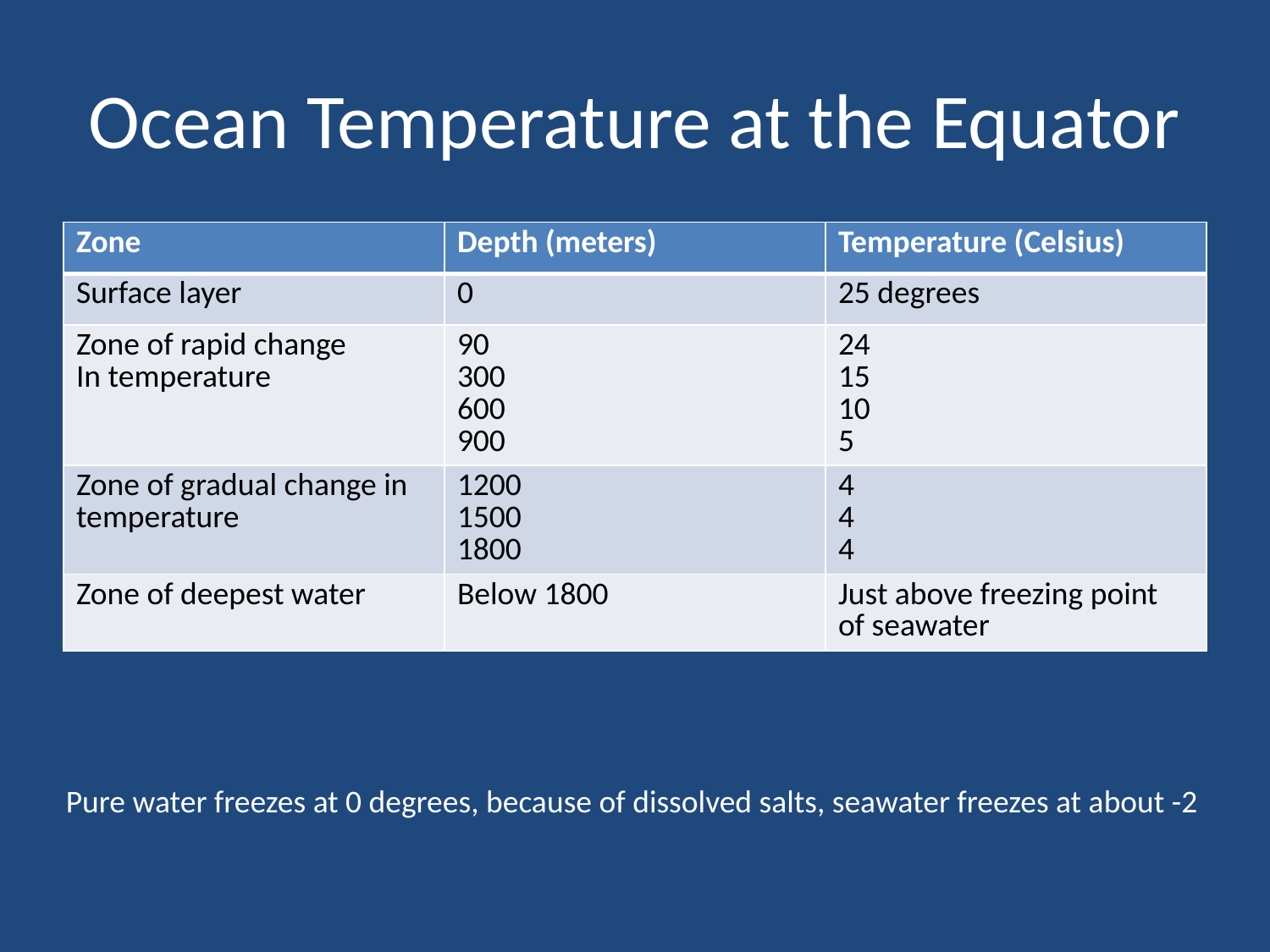

# Ocean Temperature at the Equator
| Zone | Depth (meters) | Temperature (Celsius) |
| --- | --- | --- |
| Surface layer | 0 | 25 degrees |
| Zone of rapid change In temperature | 90 300 600 900 | 24 15 10 5 |
| Zone of gradual change in temperature | 1200 1500 1800 | 4 4 4 |
| Zone of deepest water | Below 1800 | Just above freezing point of seawater |
Pure water freezes at 0 degrees, because of dissolved salts, seawater freezes at about -2